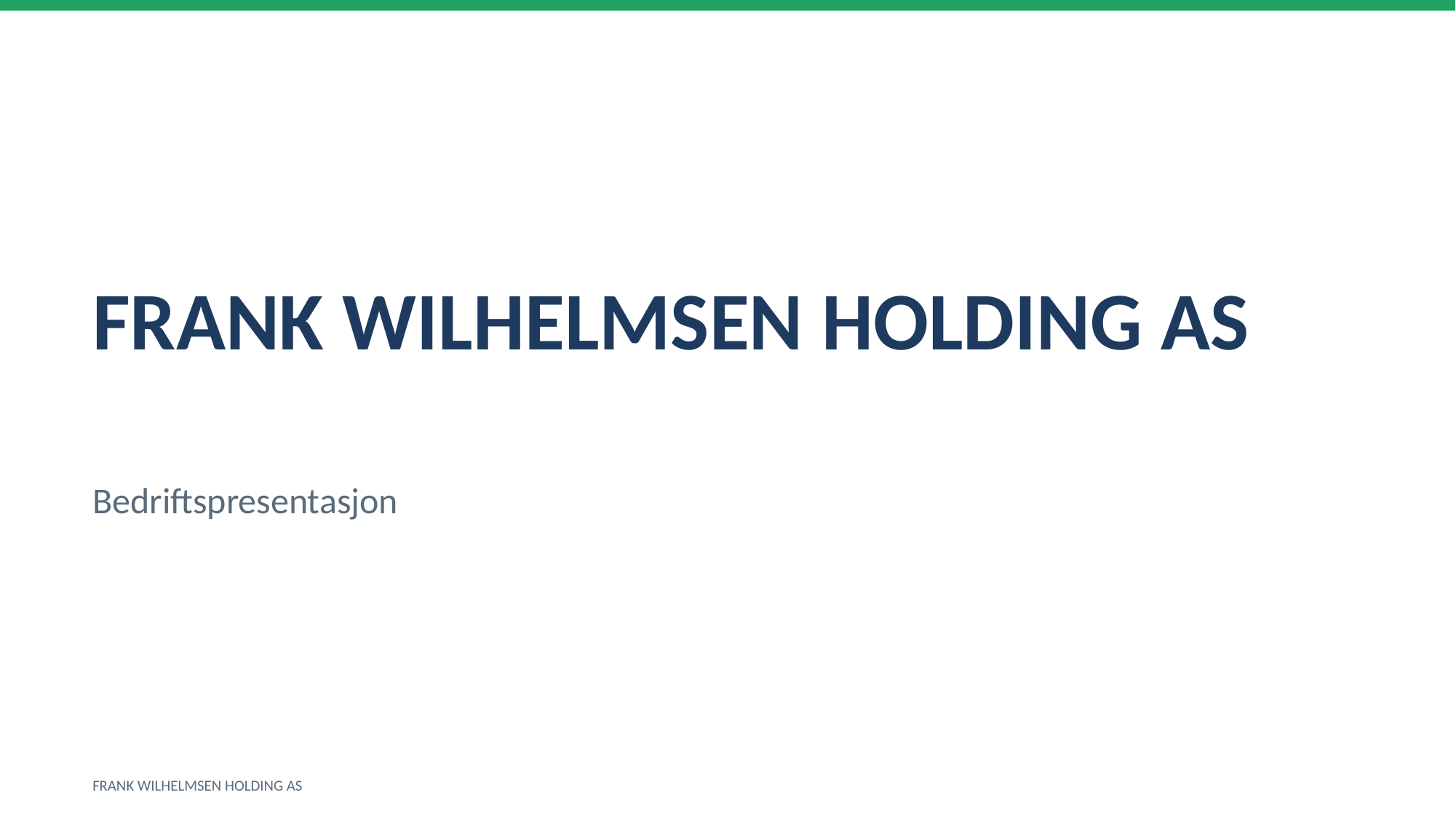

FRANK WILHELMSEN HOLDING AS
Bedriftspresentasjon
FRANK WILHELMSEN HOLDING AS